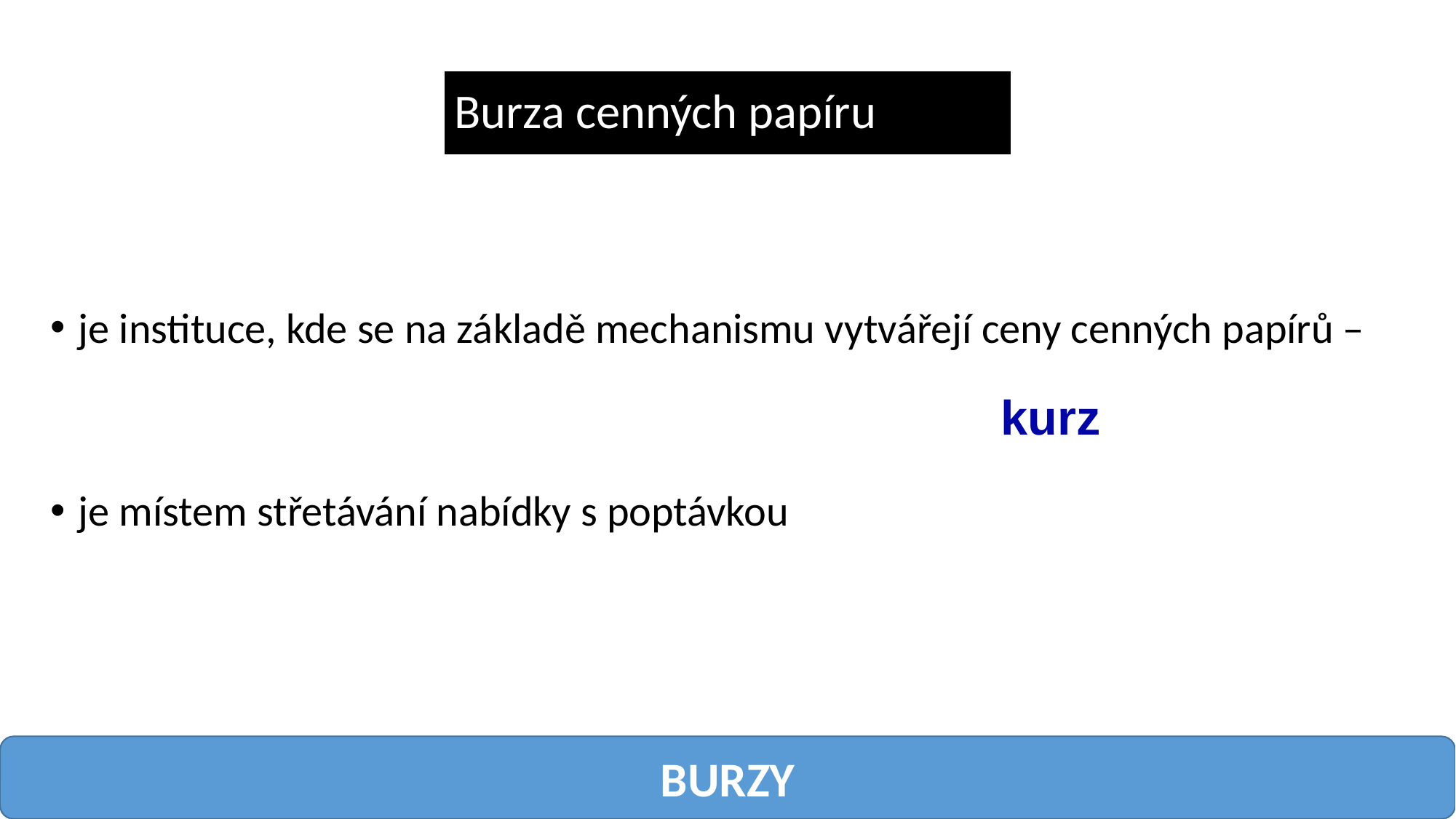

# Burza cenných papíru

je instituce, kde se na základě mechanismu vytvářejí ceny cenných papírů –

je místem střetávání nabídky s poptávkou

kurz

BURZY